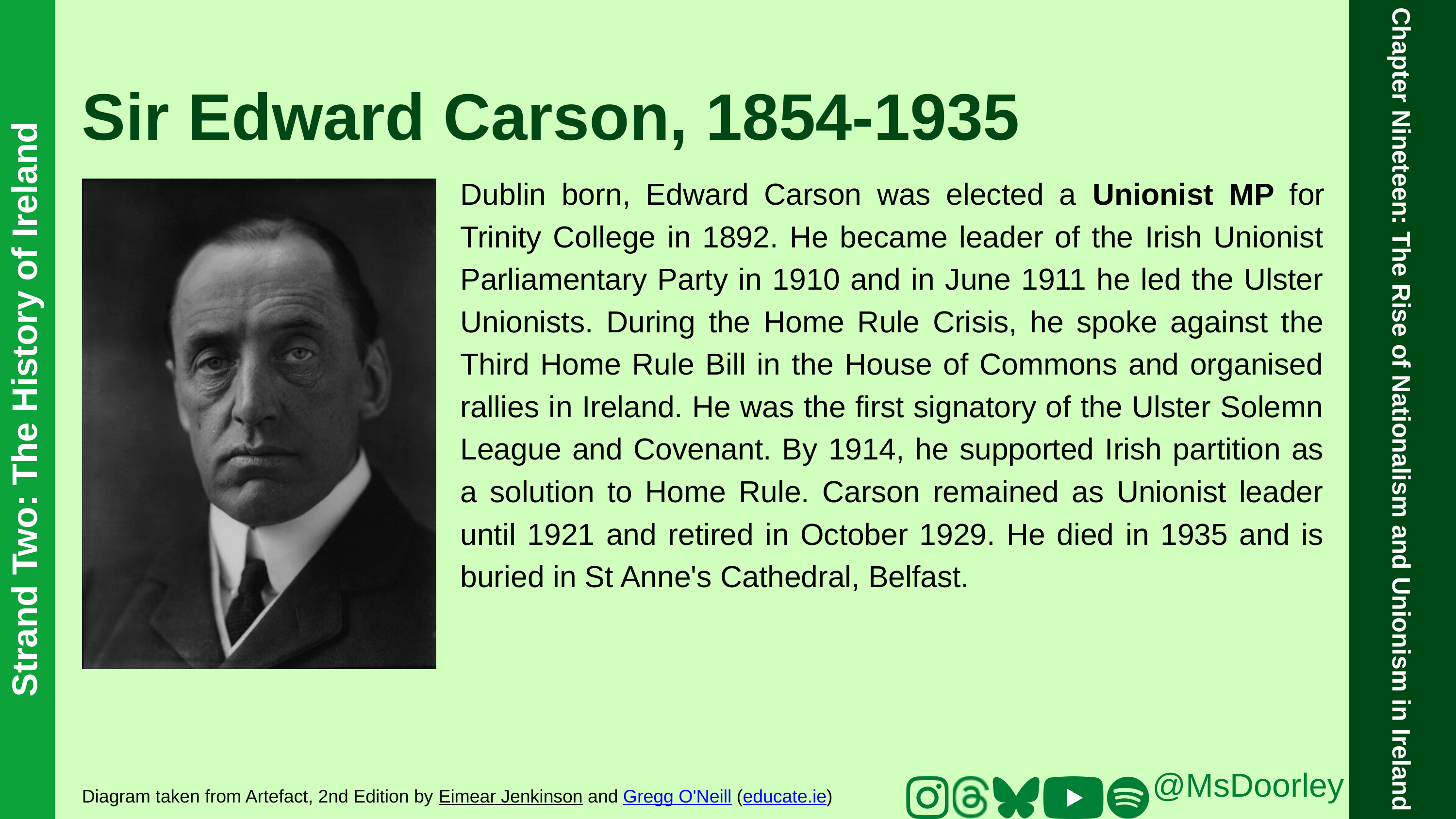

Sir Edward Carson, 1854-1935
Dublin born, Edward Carson was elected a Unionist MP for Trinity College in 1892. He became leader of the Irish Unionist Parliamentary Party in 1910 and in June 1911 he led the Ulster Unionists. During the Home Rule Crisis, he spoke against the Third Home Rule Bill in the House of Commons and organised rallies in Ireland. He was the first signatory of the Ulster Solemn League and Covenant. By 1914, he supported Irish partition as a solution to Home Rule. Carson remained as Unionist leader until 1921 and retired in October 1929. He died in 1935 and is buried in St Anne's Cathedral, Belfast.

Strand Two: The History of Ireland
Chapter Nineteen: The Rise of Nationalism and Unionism in Ireland

@MsDoorley
Diagram taken from Artefact, 2nd Edition by Eimear Jenkinson and Gregg O'Neill (educate.ie)